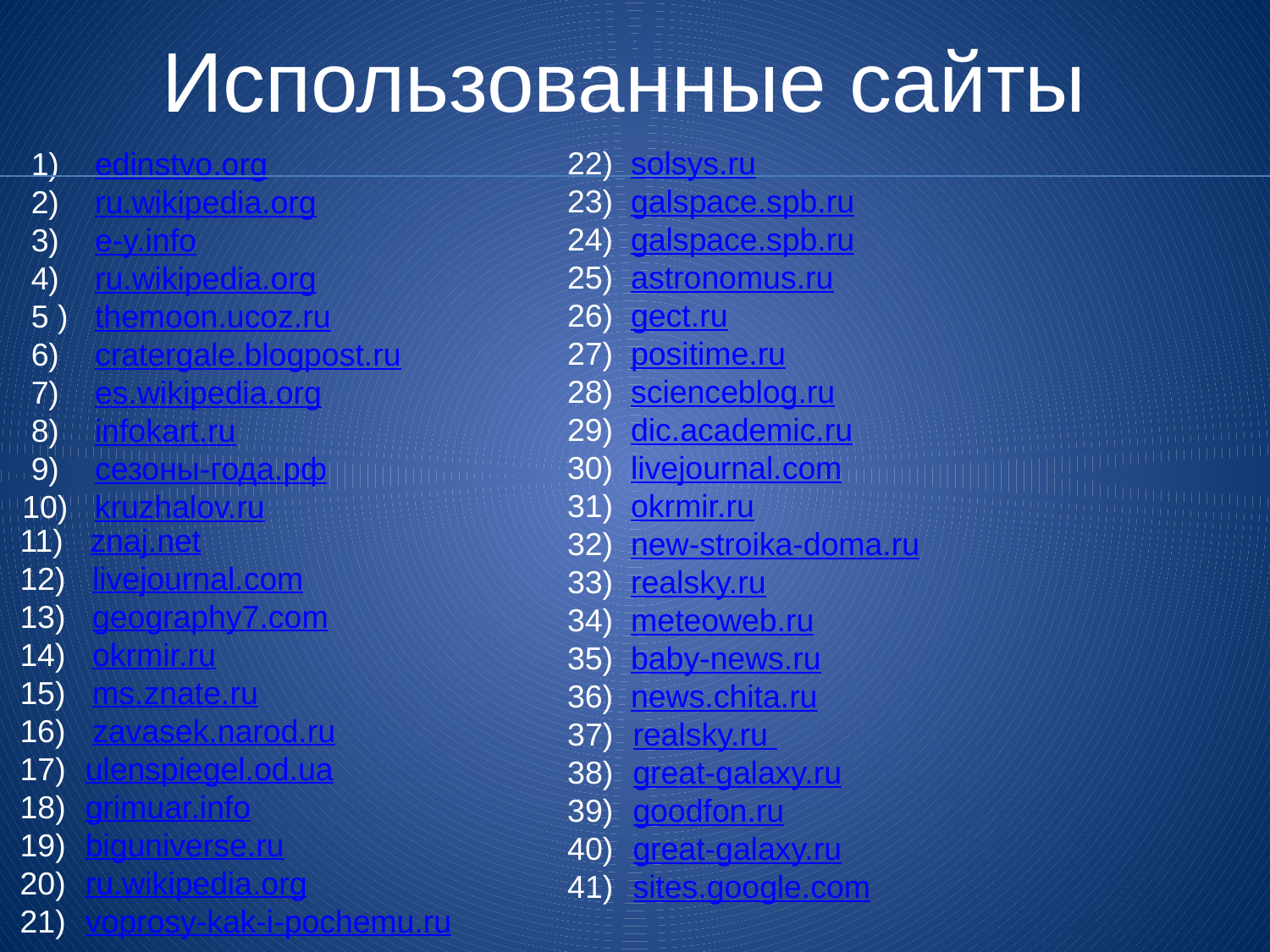

Использованные сайты
22)  solsys.ru
23)  galspace.spb.ru
24)  galspace.spb.ru
25)  astronomus.ru
26)  gect.ru
27)  positime.ru
28)  scienceblog.ru
29)  dic.academic.ru
30)  livejournal.com
31)  okrmir.ru
32)  new-stroika-doma.ru
33)  realsky.ru
34)  meteoweb.ru
35)  baby-news.ru
36)  news.chita.ru
  realsky.ru
  great-galaxy.ru
  goodfon.ru
  great-galaxy.ru
  sites.google.com

 1)    edinstvo.org
 2)    ru.wikipedia.org
 3)    e-y.info
 4)    ru.wikipedia.org
 5 )   themoon.ucoz.ru
 6)    cratergale.blogpost.ru
 7)    es.wikipedia.org
 8)    infokart.ru
 9)    сезоны-года.рф
10)   kruzhalov.ru
11)   znaj.net
12)   livejournal.com
13)   geography7.com
14)   okrmir.ru
15)   ms.znate.ru
16)   zavasek.narod.ru
  ulenspiegel.od.ua
  grimuar.info
  biguniverse.ru
  ru.wikipedia.org
  voprosy-kak-i-pochemu.ru